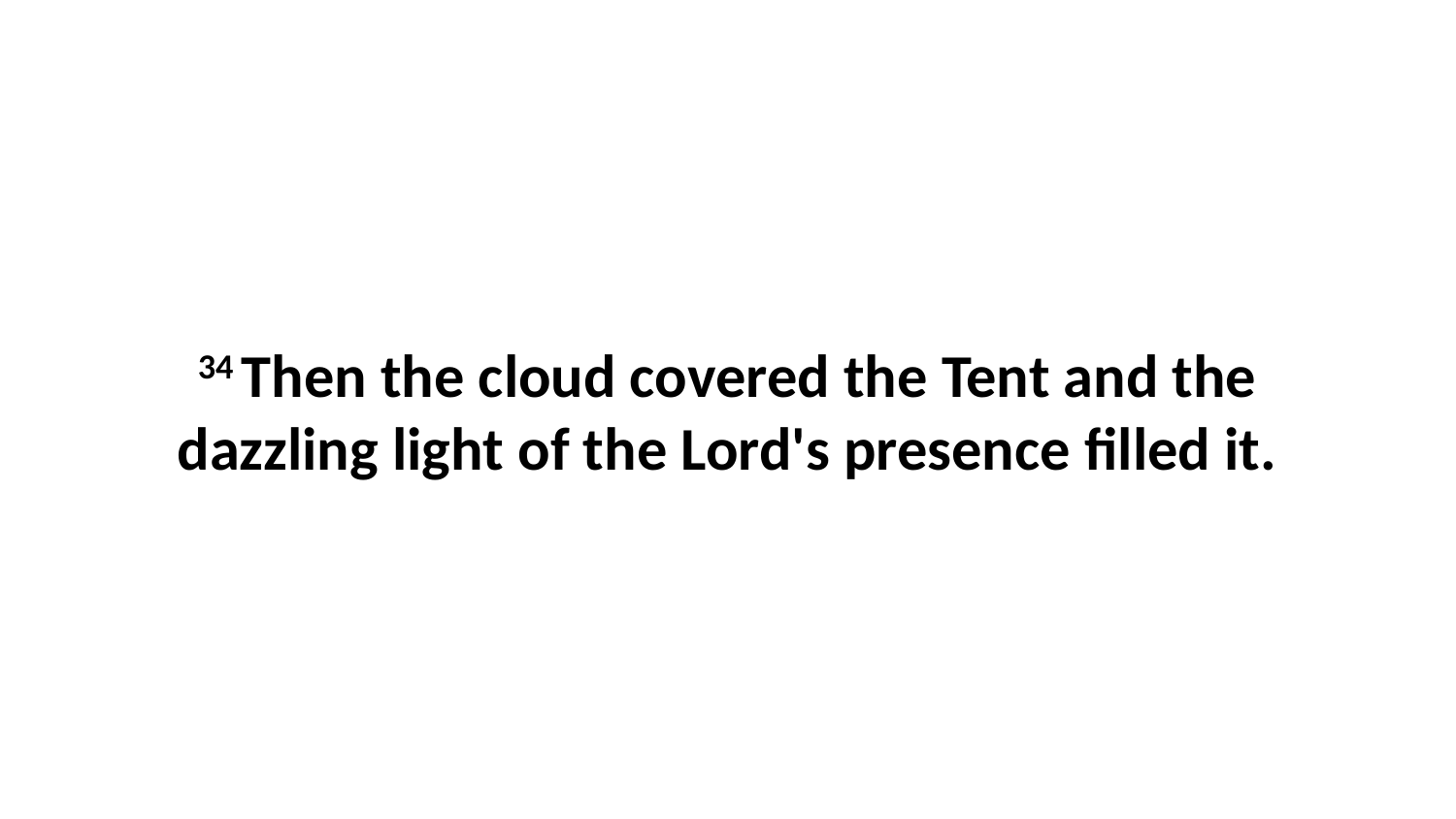

34 Then the cloud covered the Tent and the dazzling light of the Lord's presence filled it.